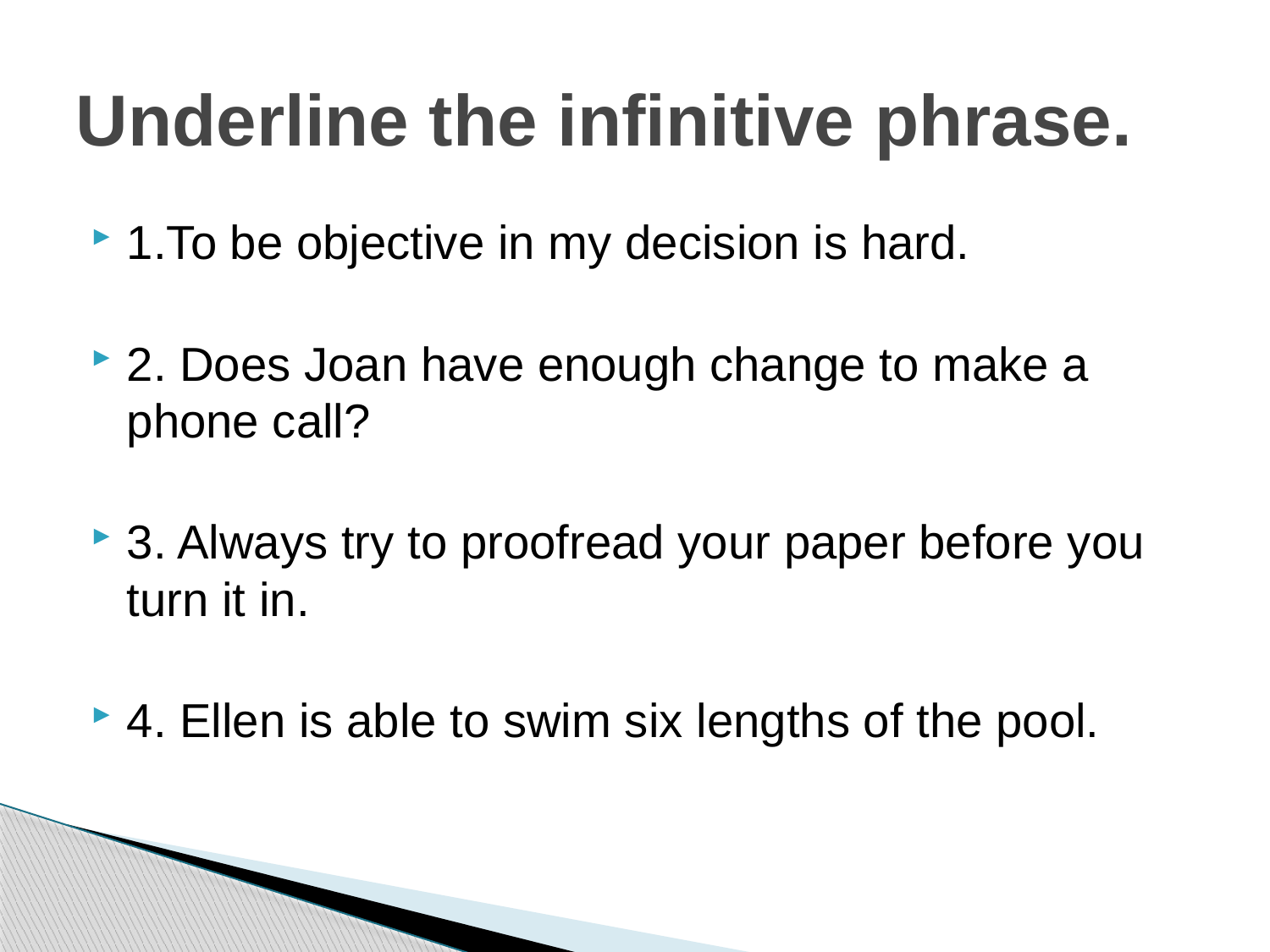

# Underline the infinitive phrase.
1.To be objective in my decision is hard.
2. Does Joan have enough change to make a phone call?
3. Always try to proofread your paper before you turn it in.
4. Ellen is able to swim six lengths of the pool.